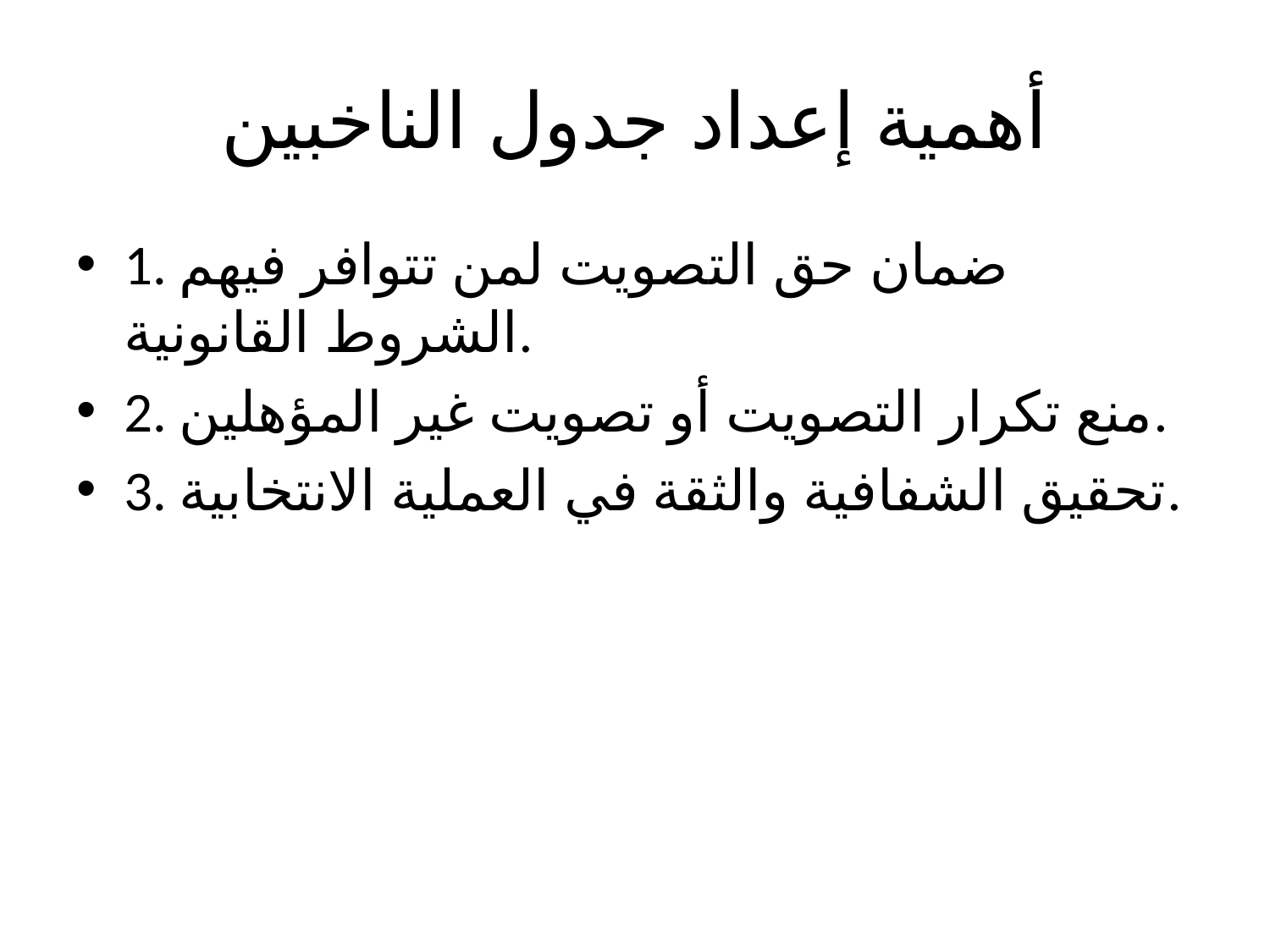

# أهمية إعداد جدول الناخبين
1. ضمان حق التصويت لمن تتوافر فيهم الشروط القانونية.
2. منع تكرار التصويت أو تصويت غير المؤهلين.
3. تحقيق الشفافية والثقة في العملية الانتخابية.